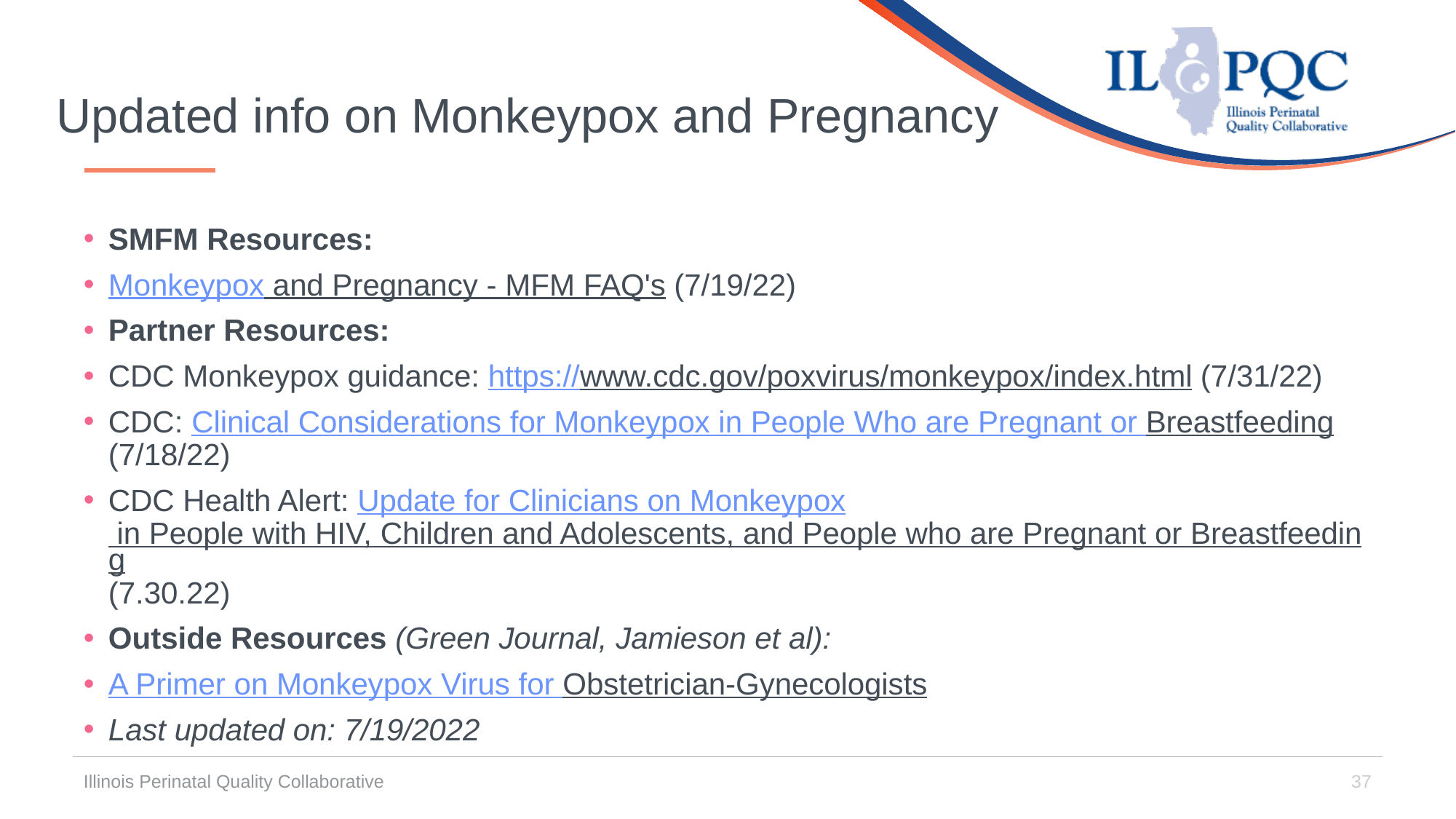

# Updated info on Monkeypox and Pregnancy
SMFM Resources:
Monkeypox and Pregnancy - MFM FAQ's (7/19/22)
Partner Resources:
CDC Monkeypox guidance: https://www.cdc.gov/poxvirus/monkeypox/index.html (7/31/22)
CDC: Clinical Considerations for Monkeypox in People Who are Pregnant or Breastfeeding (7/18/22)
CDC Health Alert: Update for Clinicians on Monkeypox in People with HIV, Children and Adolescents, and People who are Pregnant or Breastfeeding(7.30.22)
Outside Resources (Green Journal, Jamieson et al):
A Primer on Monkeypox Virus for Obstetrician-Gynecologists
Last updated on: 7/19/2022
Illinois Perinatal Quality Collaborative
37